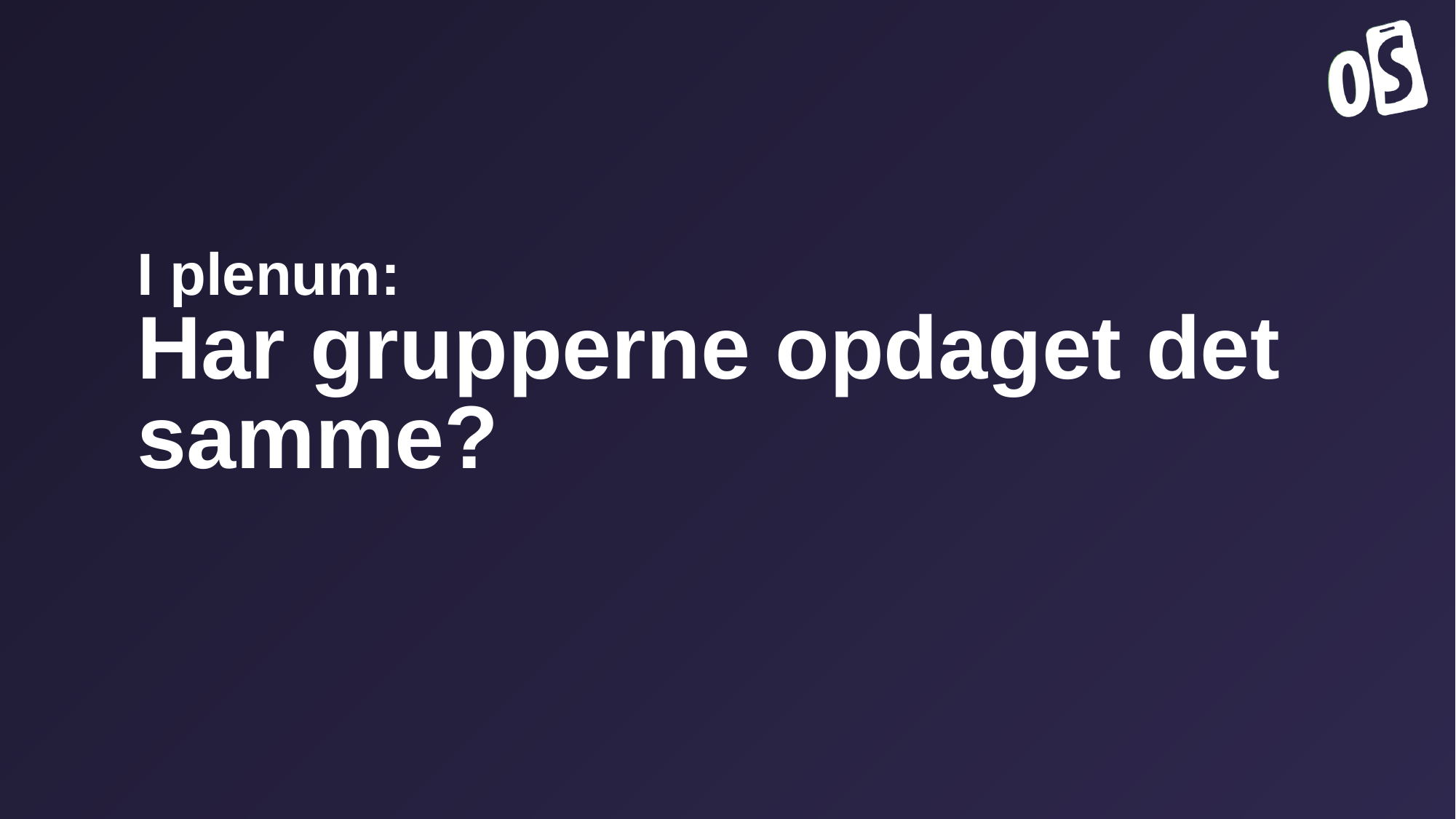

# I plenum: Har grupperne opdaget det samme?